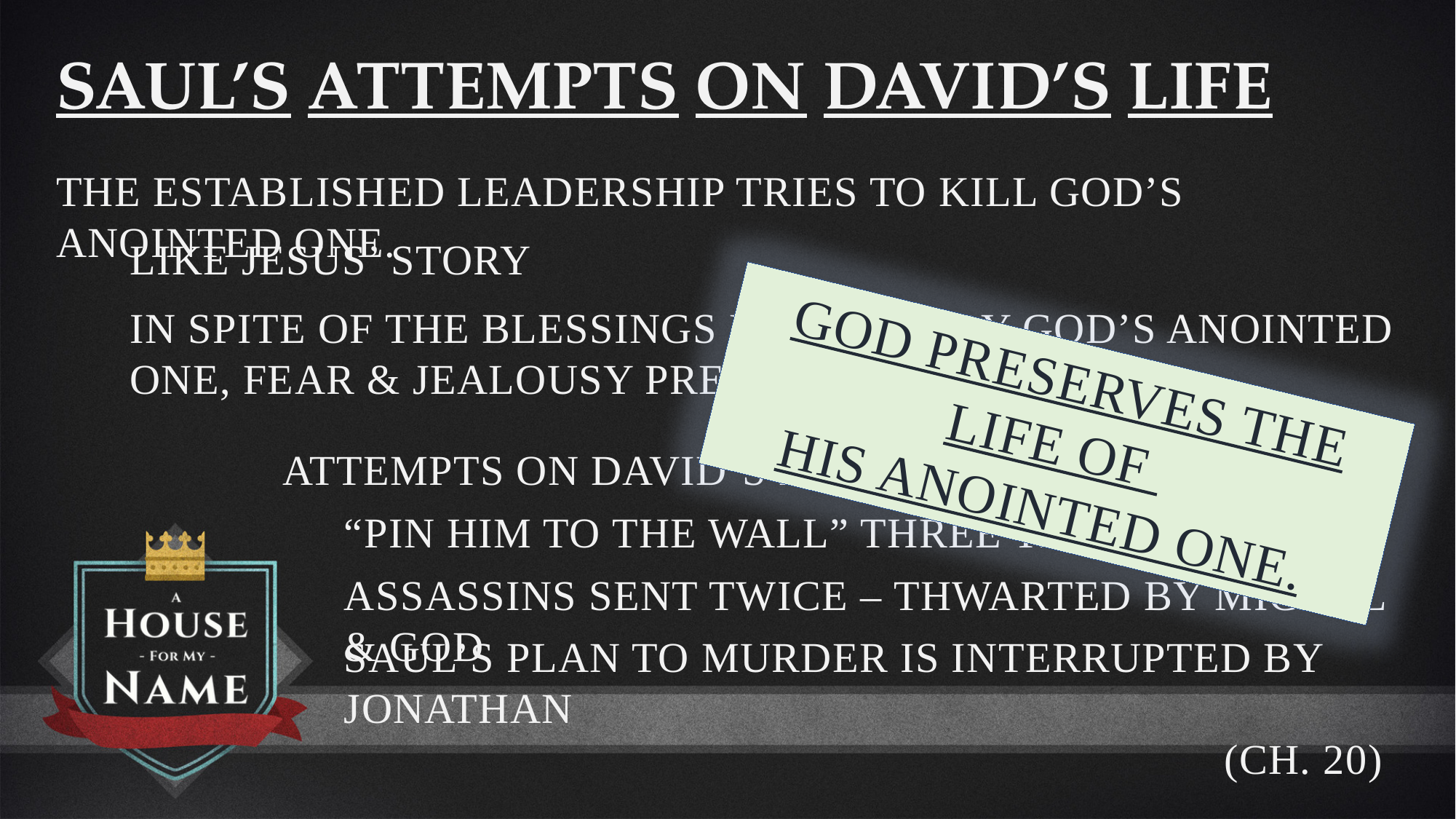

Saul’s Attempts on David’s Life
The established leadership tries to kill God’s anointed one.
Like Jesus’ story
In spite of the blessings brought by God’s anointed one, fear & jealousy prevail.
God preserves the life of
his anointed one.
Attempts on David’s life:
“pin him to the wall” three times
Assassins sent twice – thwarted by Michal & God
Saul’s plan to murder is interrupted by Jonathan
                                                                            (ch. 20)